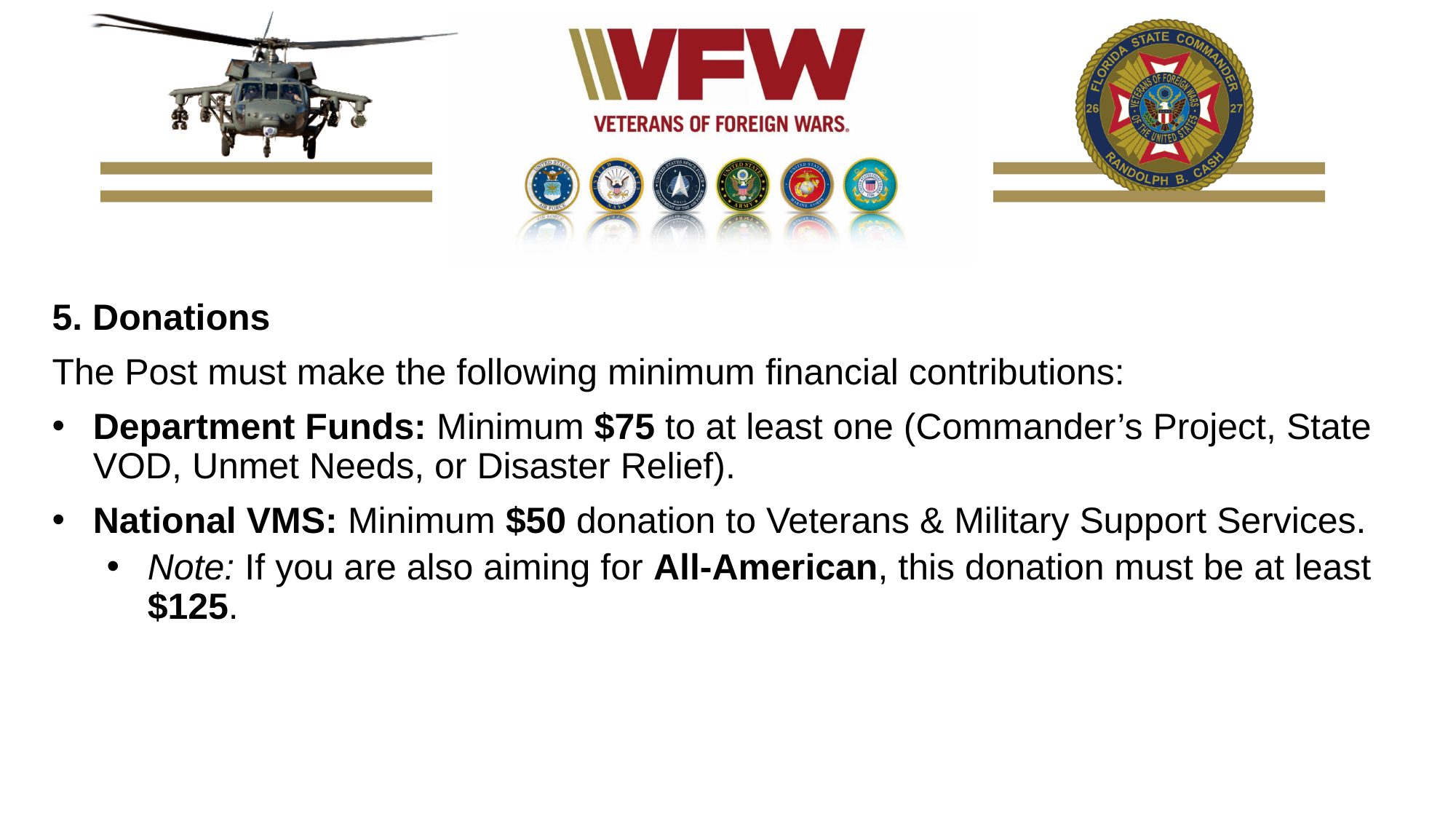

5. Donations
The Post must make the following minimum financial contributions:
Department Funds: Minimum $75 to at least one (Commander’s Project, State VOD, Unmet Needs, or Disaster Relief).
National VMS: Minimum $50 donation to Veterans & Military Support Services.
Note: If you are also aiming for All-American, this donation must be at least $125.